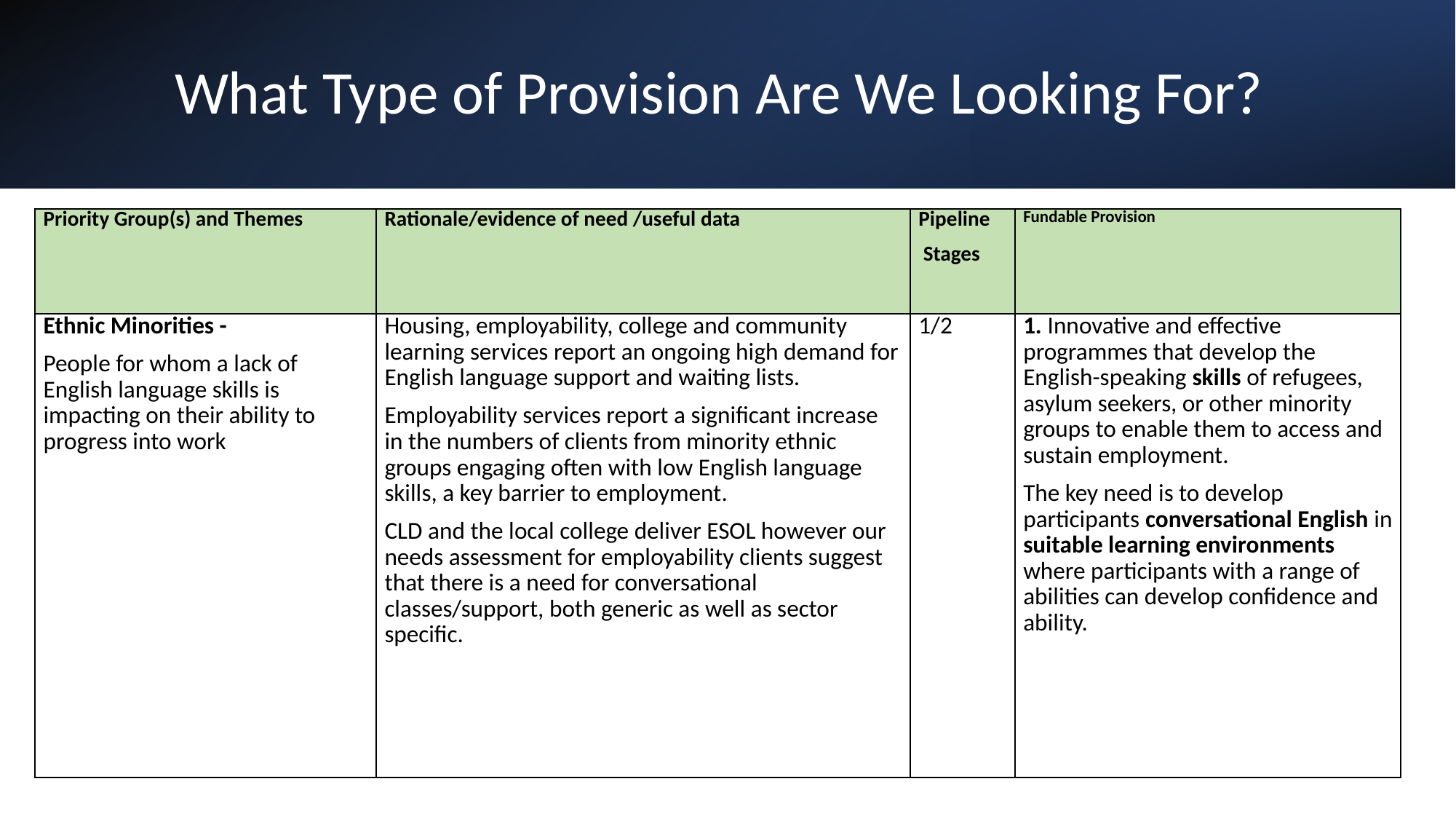

# What Type of Provision Are We Looking For?
| Priority Group(s) and Themes | Rationale/evidence of need /useful data | Pipeline Stages | Fundable Provision |
| --- | --- | --- | --- |
| Ethnic Minorities - People for whom a lack of English language skills is impacting on their ability to progress into work | Housing, employability, college and community learning services report an ongoing high demand for English language support and waiting lists. Employability services report a significant increase in the numbers of clients from minority ethnic groups engaging often with low English language skills, a key barrier to employment. CLD and the local college deliver ESOL however our needs assessment for employability clients suggest that there is a need for conversational classes/support, both generic as well as sector specific. | 1/2 | 1. Innovative and effective programmes that develop the English-speaking skills of refugees, asylum seekers, or other minority groups to enable them to access and sustain employment. The key need is to develop participants conversational English in suitable learning environments where participants with a range of abilities can develop confidence and ability. |